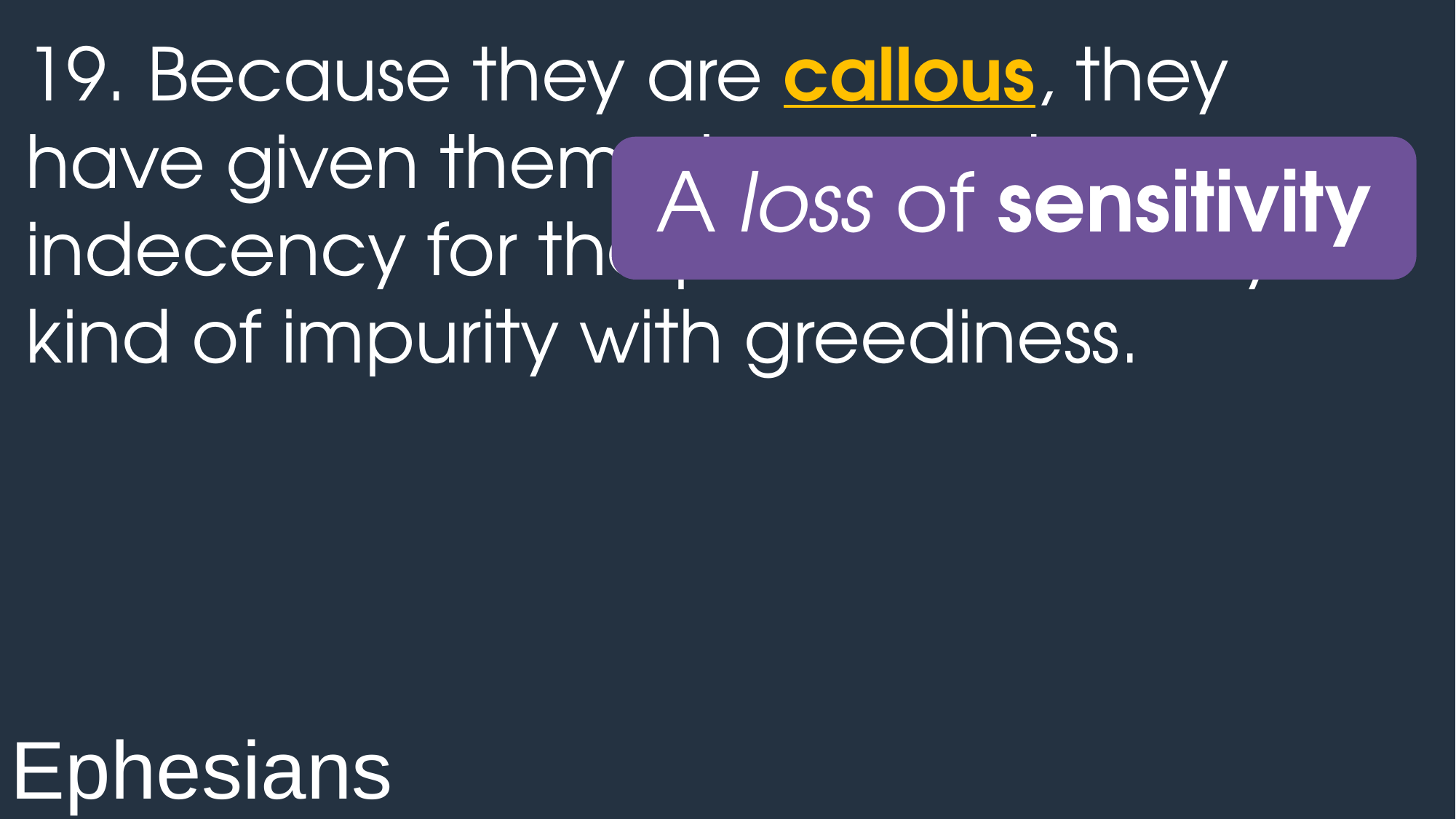

19. Because they are callous, they have given themselves over to indecency for the practice of every kind of impurity with greediness.
A loss of sensitivity
Ephesians